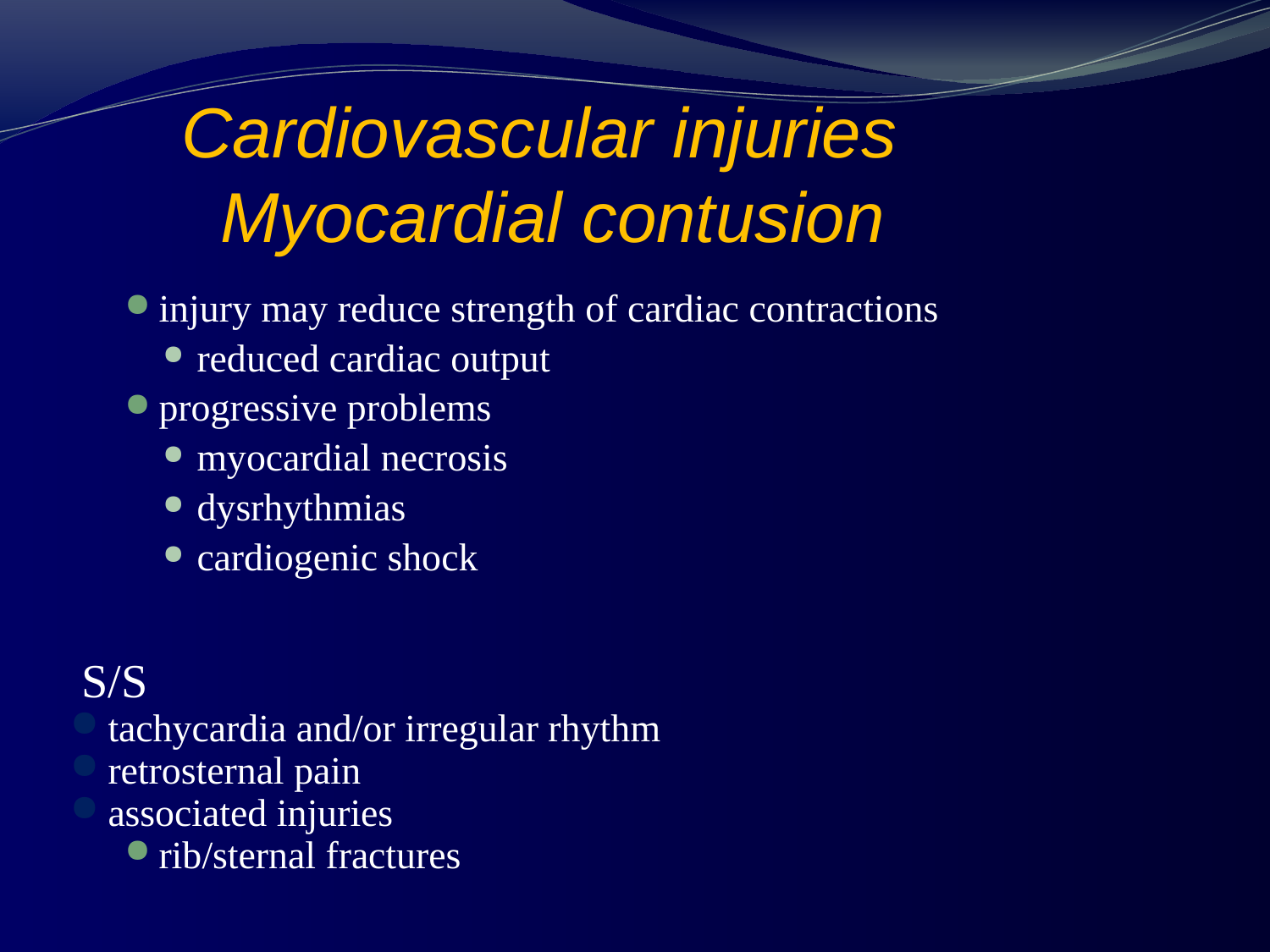

# Cardiovascular injuries Myocardial contusion

injury may reduce strength of cardiac contractions
reduced cardiac output
progressive problems
myocardial necrosis
dysrhythmias
cardiogenic shock

 S/S
tachycardia and/or irregular rhythm
retrosternal pain
associated injuries
rib/sternal fractures